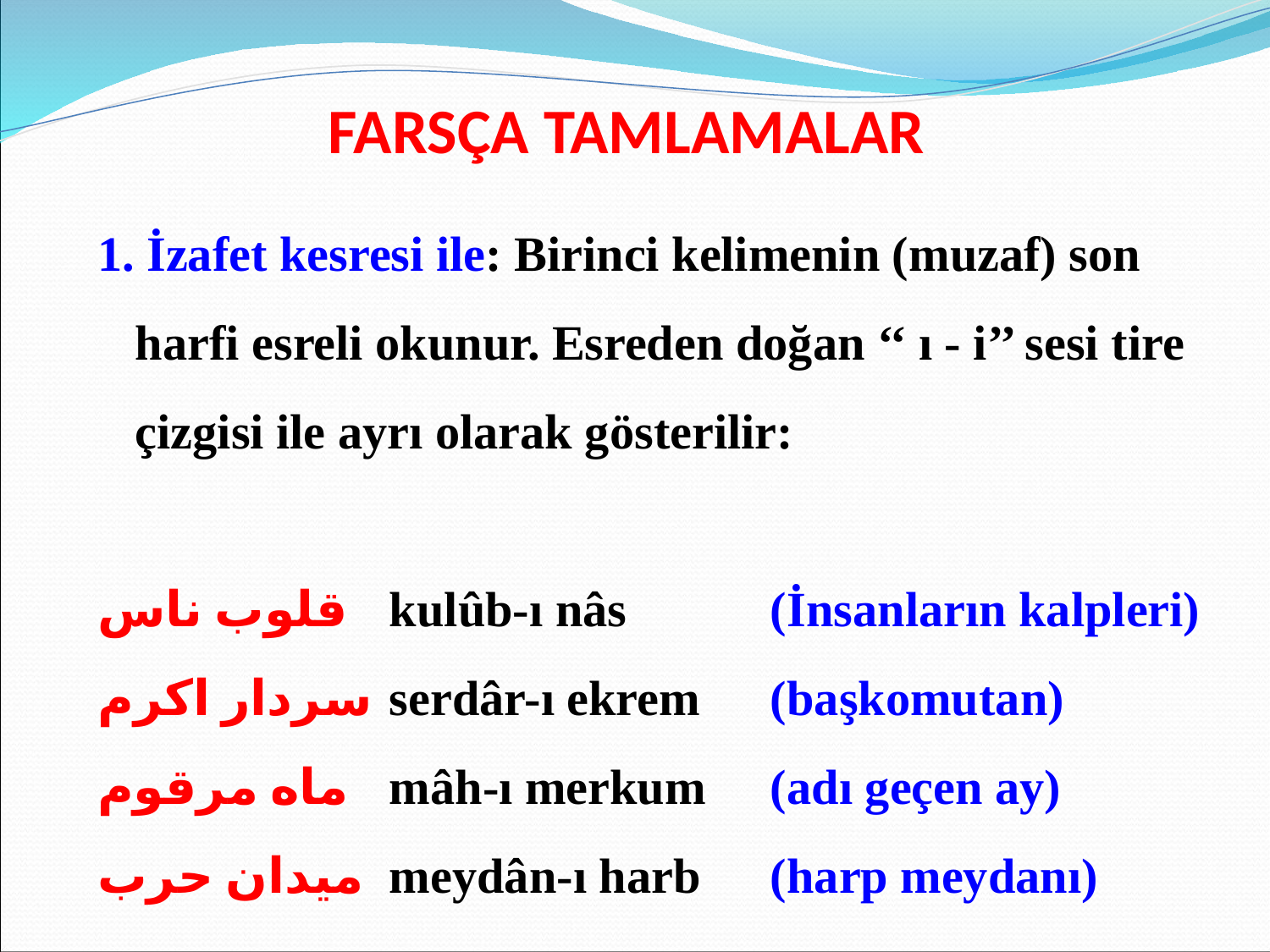

# FARSÇA TAMLAMALAR
1. İzafet kesresi ile: Birinci kelimenin (muzaf) son harfi esreli okunur. Esreden doğan ‘‘ ı - i’’ sesi tire çizgisi ile ayrı olarak gösterilir:

قلوب ناس	kulûb-ı nâs   	(İnsanların kalpleri)
سردار اكرم	serdâr-ı ekrem	(başkomutan)
ماه مرقوم	mâh-ı merkum	(adı geçen ay)
ميدان حرب	meydân-ı harb	(harp meydanı)